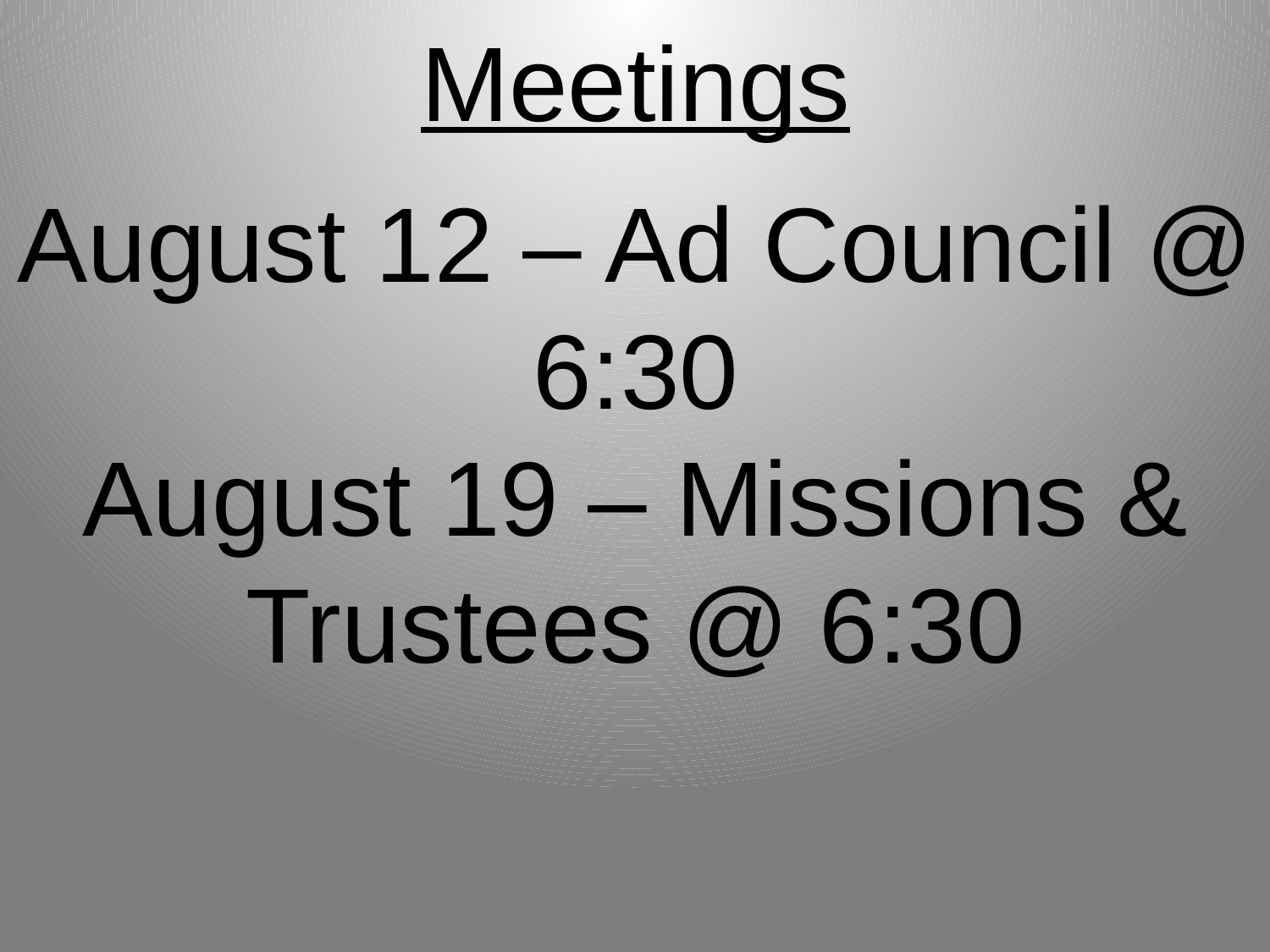

# Meetings
August 12 – Ad Council @ 6:30
August 19 – Missions & Trustees @ 6:30